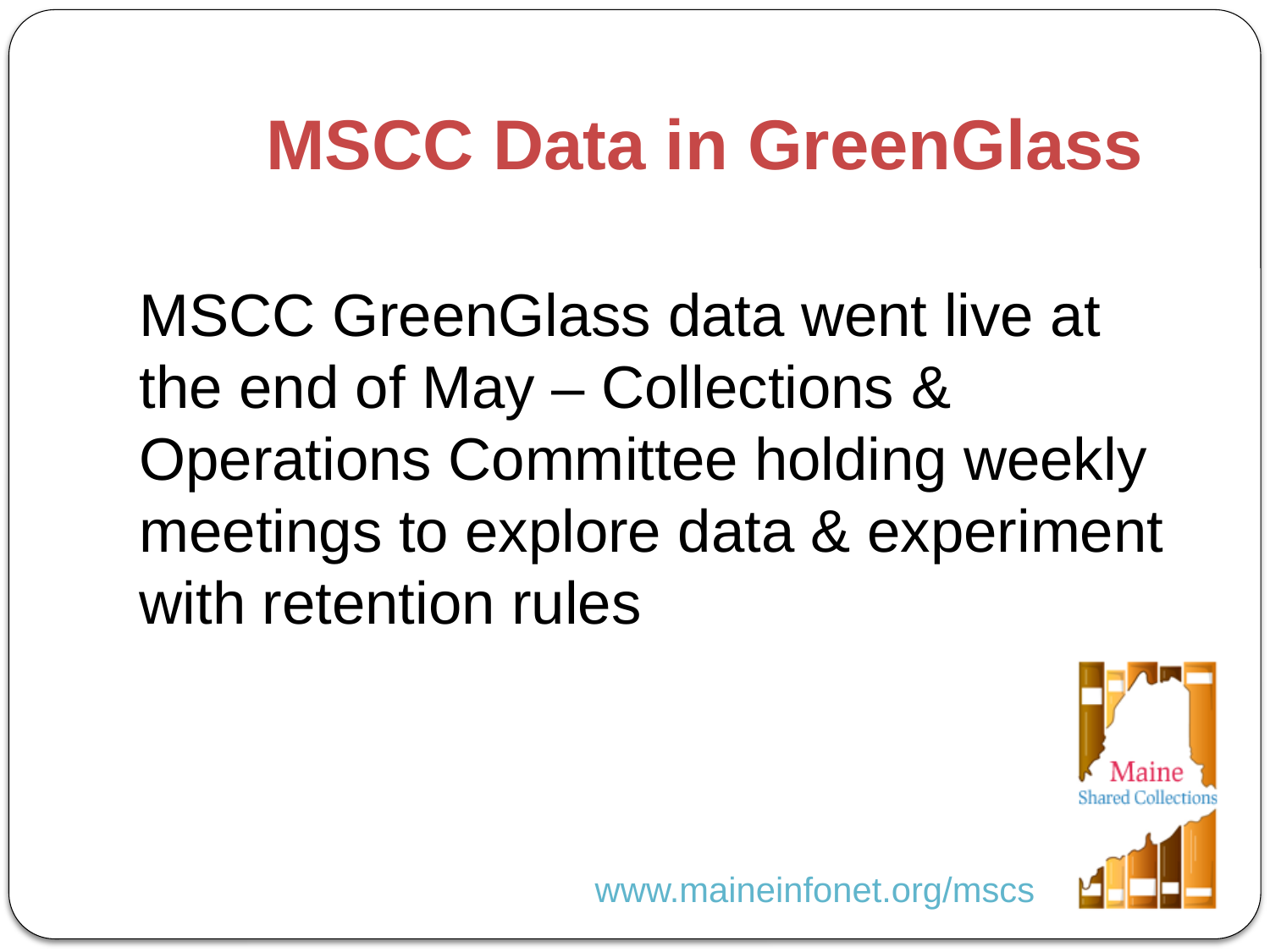

# MSCC Data in GreenGlass

MSCC GreenGlass data went live at the end of May – Collections & Operations Committee holding weekly meetings to explore data & experiment with retention rules

www.maineinfonet.org/mscs